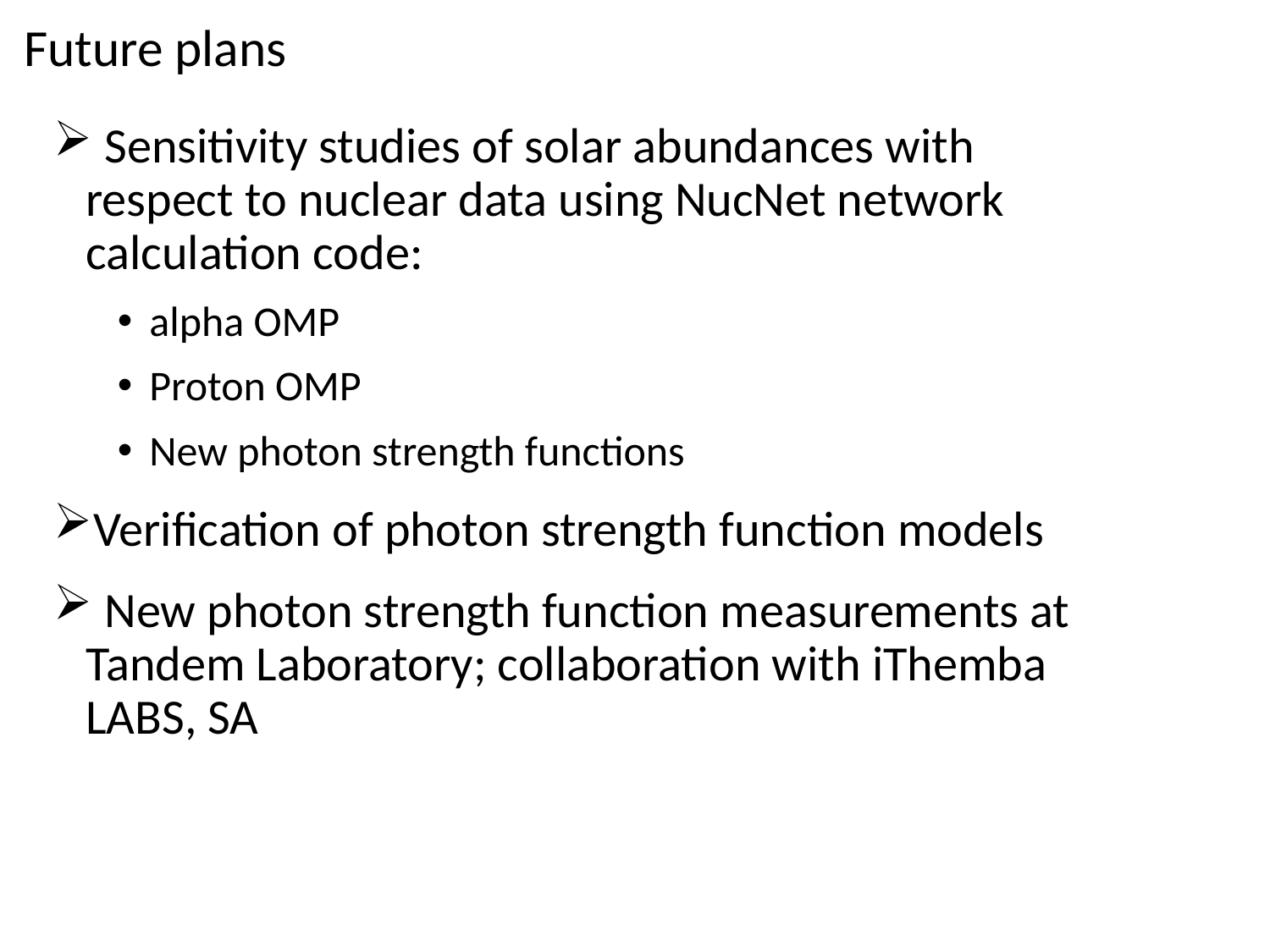

# Future plans
 Sensitivity studies of solar abundances with respect to nuclear data using NucNet network calculation code:
alpha OMP
Proton OMP
New photon strength functions
Verification of photon strength function models
 New photon strength function measurements at Tandem Laboratory; collaboration with iThemba LABS, SA